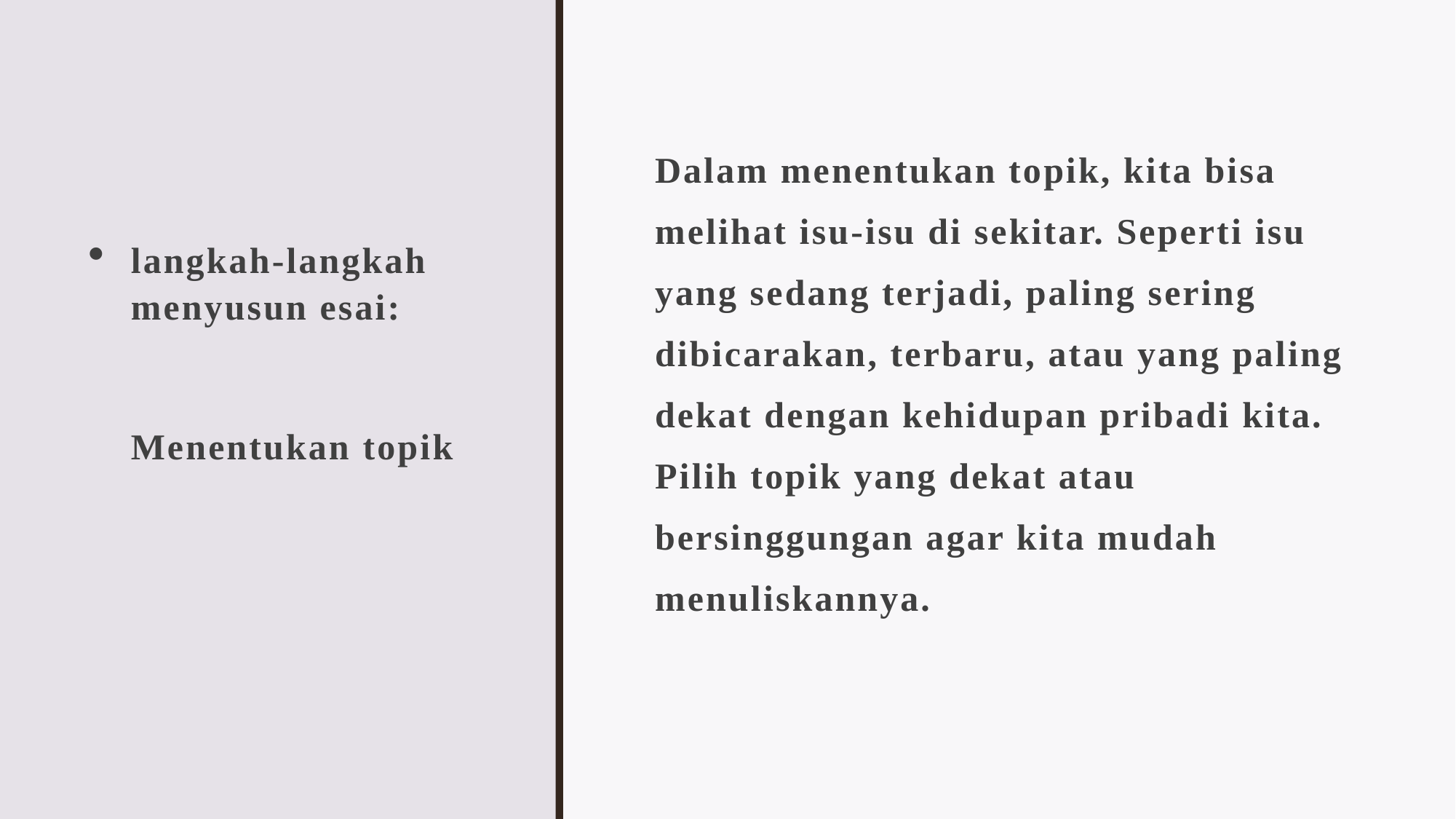

# langkah-langkah menyusun esai: Menentukan topik
Dalam menentukan topik, kita bisa melihat isu-isu di sekitar. Seperti isu yang sedang terjadi, paling sering dibicarakan, terbaru, atau yang paling dekat dengan kehidupan pribadi kita. Pilih topik yang dekat atau bersinggungan agar kita mudah menuliskannya.